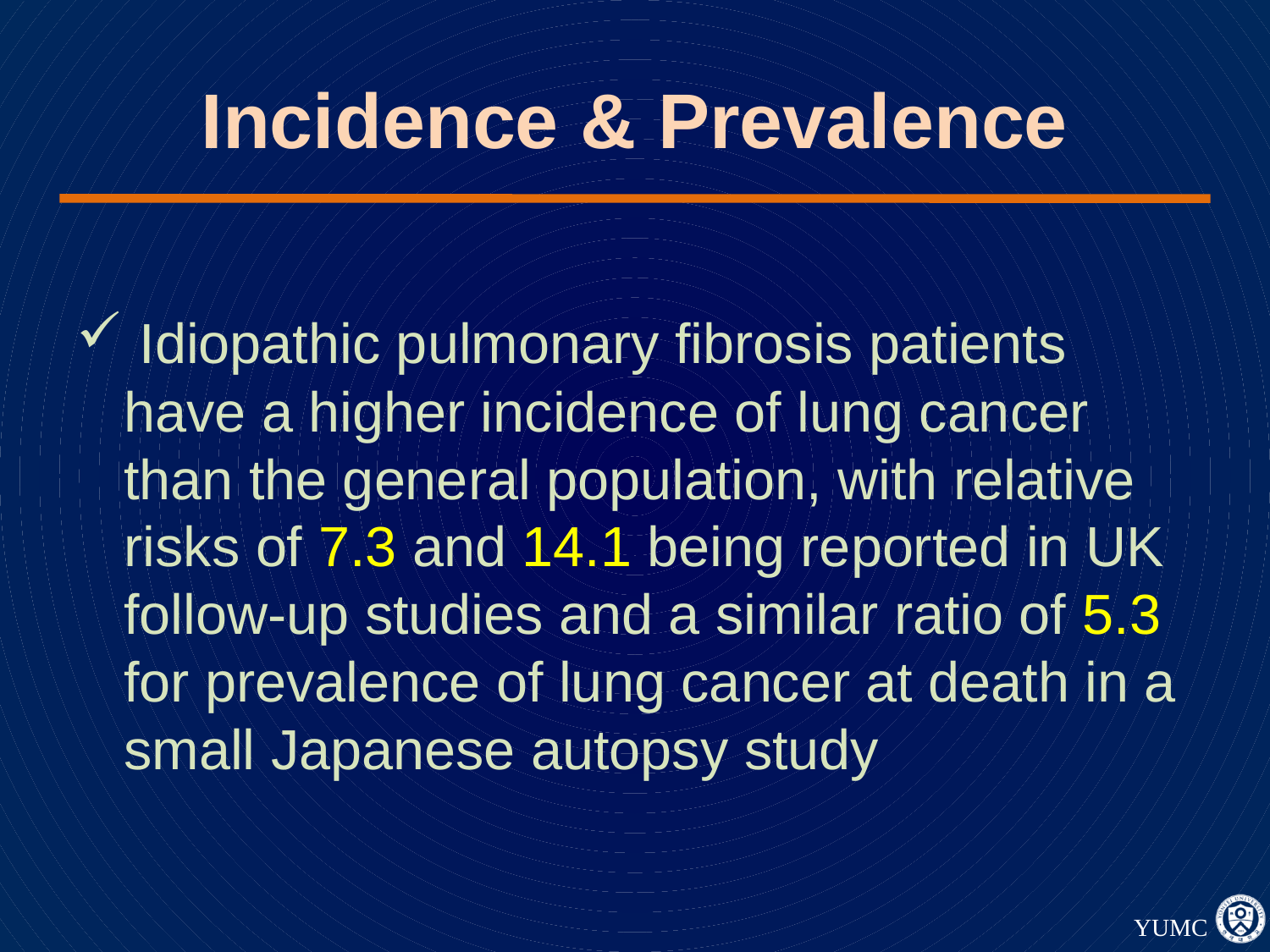

# Incidence & Prevalence

 Idiopathic pulmonary fibrosis patients have a higher incidence of lung cancer than the general population, with relative risks of 7.3 and 14.1 being reported in UK follow-up studies and a similar ratio of 5.3 for prevalence of lung cancer at death in a small Japanese autopsy study